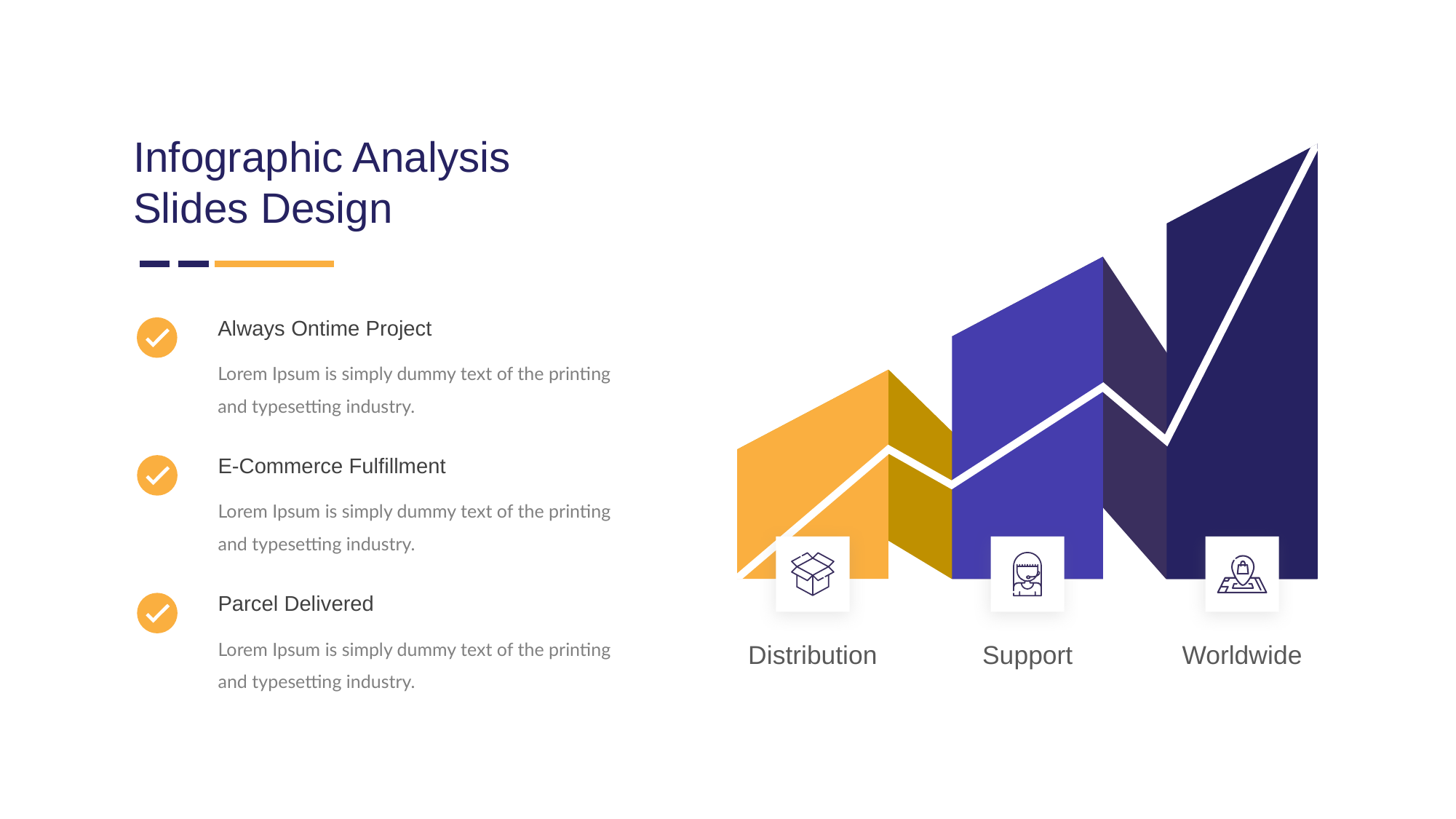

Infographic Analysis Slides Design

Distribution
Support
Worldwide
Always Ontime Project

Lorem Ipsum is simply dummy text of the printing and typesetting industry.
E-Commerce Fulfillment

Lorem Ipsum is simply dummy text of the printing and typesetting industry.
Parcel Delivered

Lorem Ipsum is simply dummy text of the printing and typesetting industry.